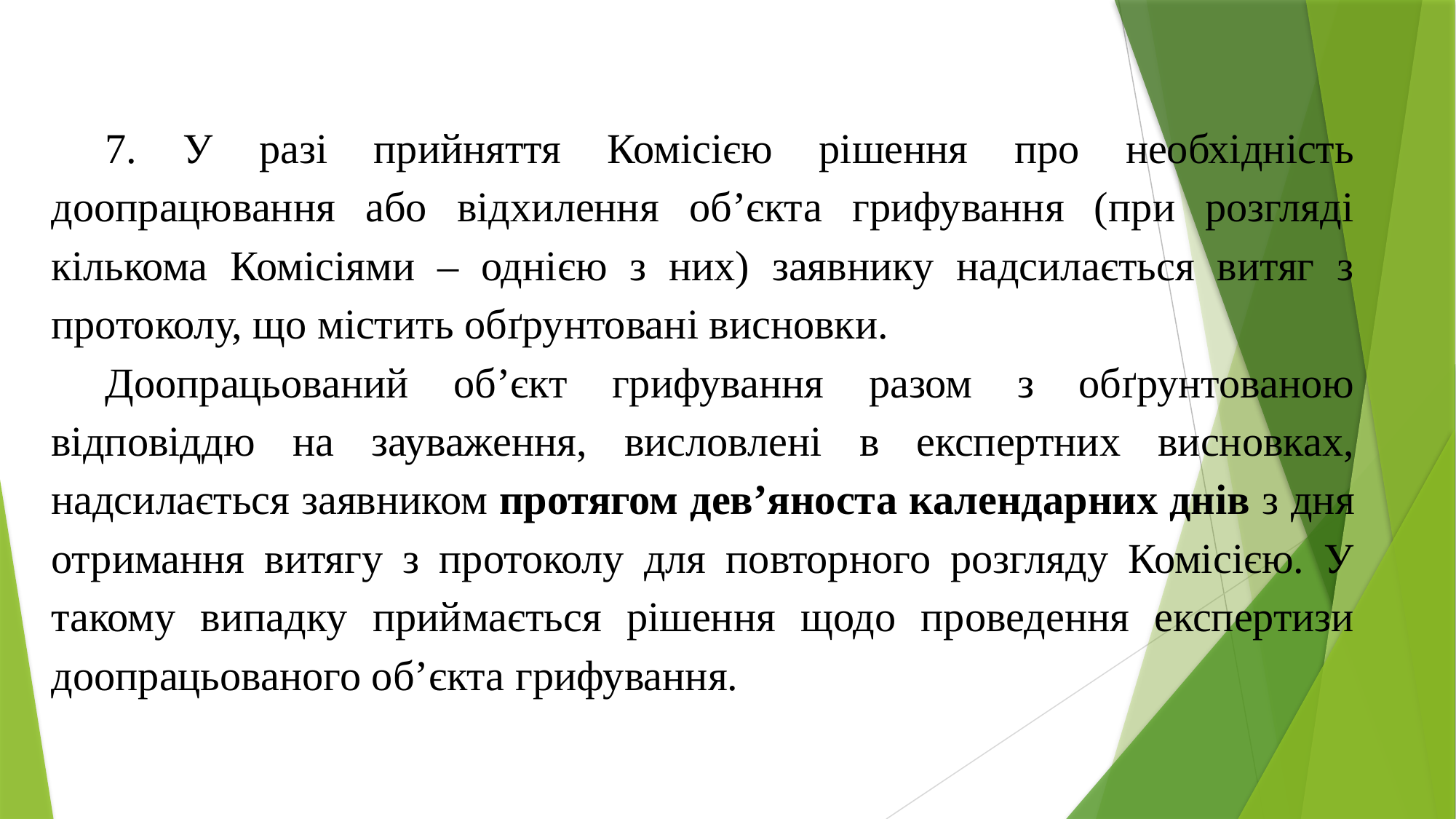

7. У разі прийняття Комісією рішення про необхідність доопрацювання або відхилення об’єкта грифування (при розгляді кількома Комісіями – однією з них) заявнику надсилається витяг з протоколу, що містить обґрунтовані висновки.
Доопрацьований об’єкт грифування разом з обґрунтованою відповіддю на зауваження, висловлені в експертних висновках, надсилається заявником протягом дев’яноста календарних днів з дня отримання витягу з протоколу для повторного розгляду Комісією. У такому випадку приймається рішення щодо проведення експертизи доопрацьованого об’єкта грифування.